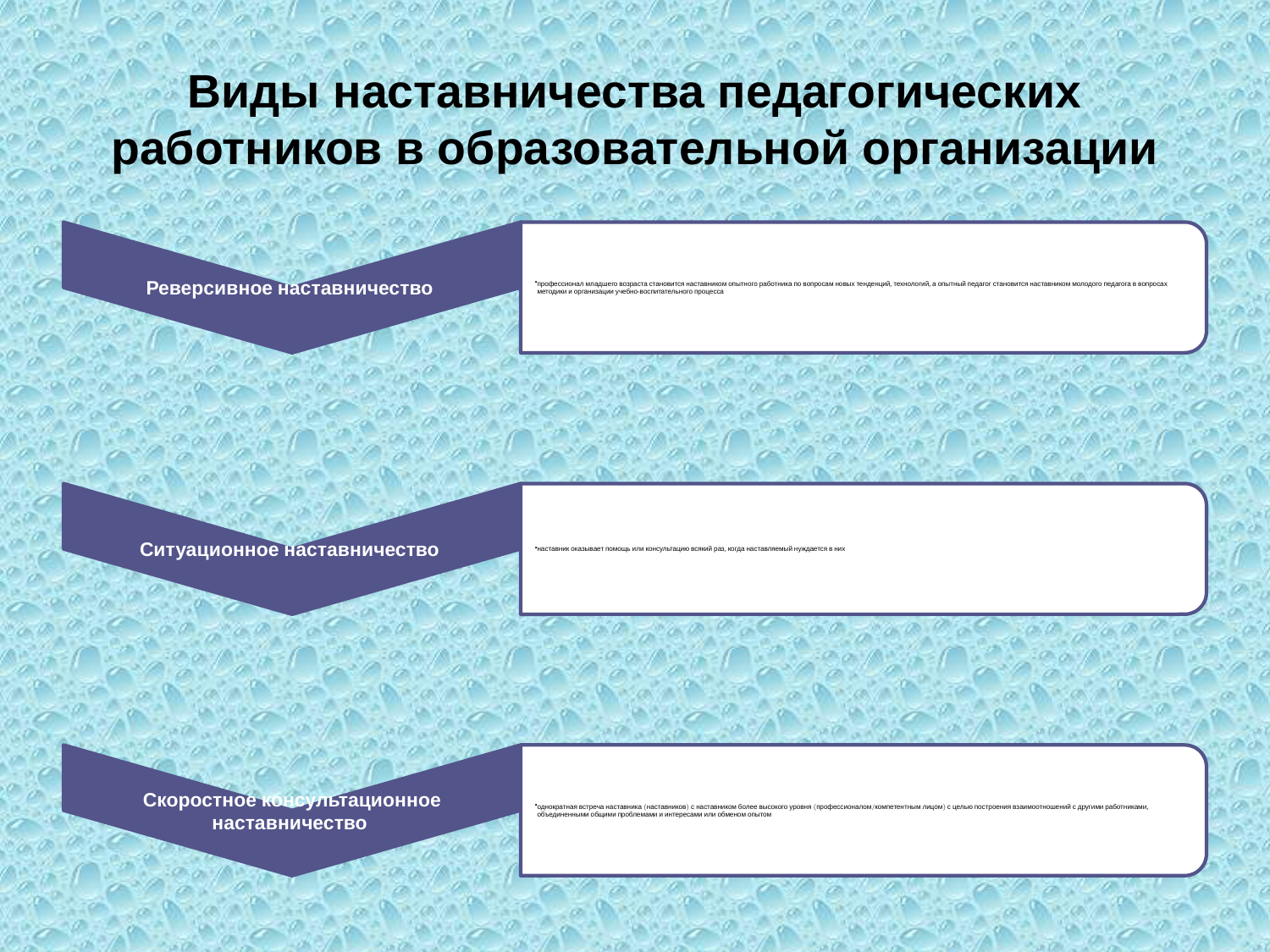

# Виды наставничества педагогических работников в образовательной организации
Реверсивное наставничество
профессионал младшего возраста становится наставником опытного работника по вопросам новых тенденций, технологий, а опытный педагог становится наставником молодого педагога в вопросах методики и организации учебно-воспитательного процесса
Ситуационное наставничество
наставник оказывает помощь или консультацию всякий раз, когда наставляемый нуждается в них
Скоростное консультационное наставничество
однократная встреча наставника (наставников) с наставником более высокого уровня (профессионалом/компетентным лицом) с целью построения взаимоотношений с другими работниками, объединенными общими проблемами и интересами или обменом опытом